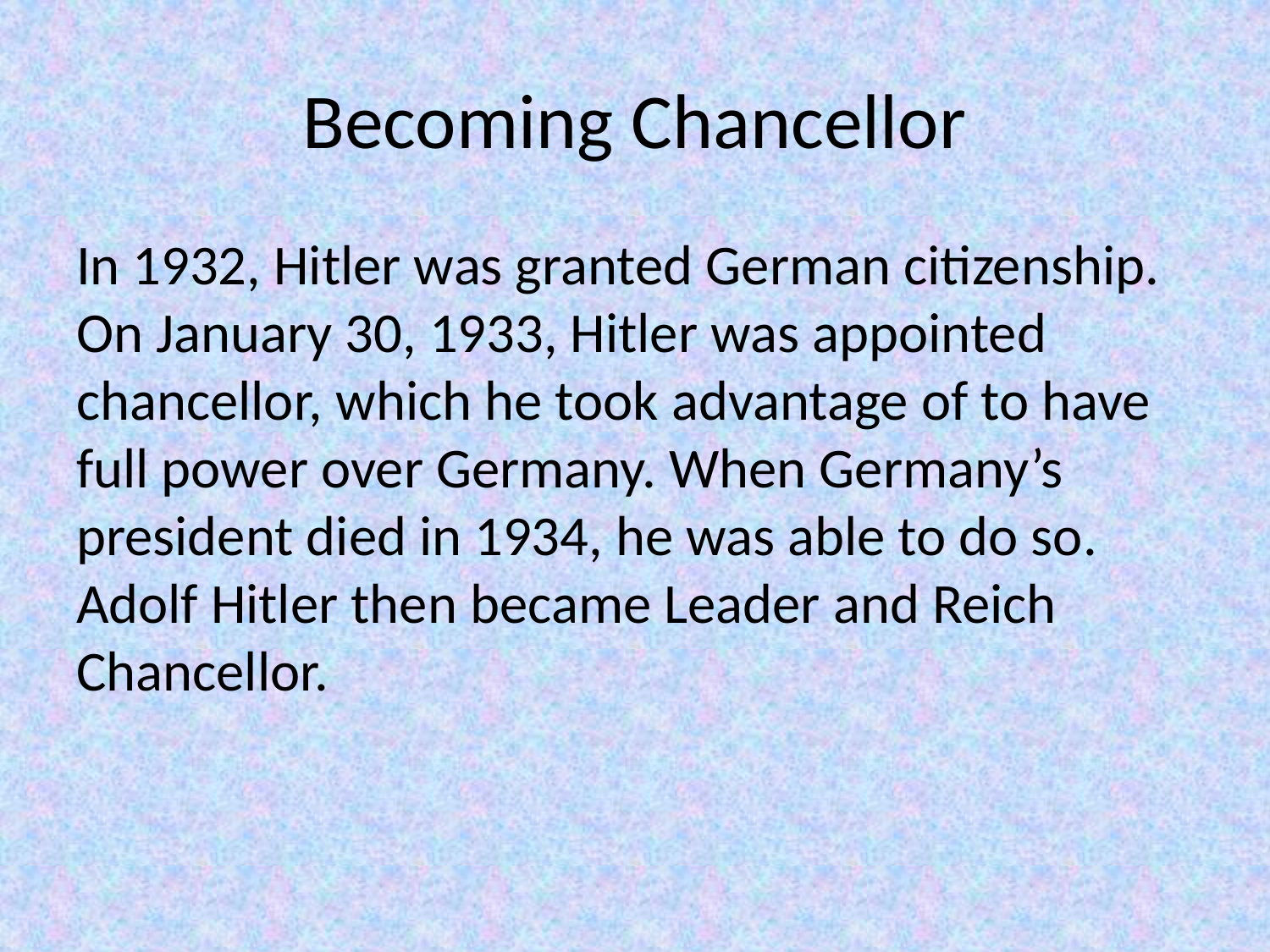

# Becoming Chancellor
In 1932, Hitler was granted German citizenship. On January 30, 1933, Hitler was appointed chancellor, which he took advantage of to have full power over Germany. When Germany’s president died in 1934, he was able to do so. Adolf Hitler then became Leader and Reich Chancellor.